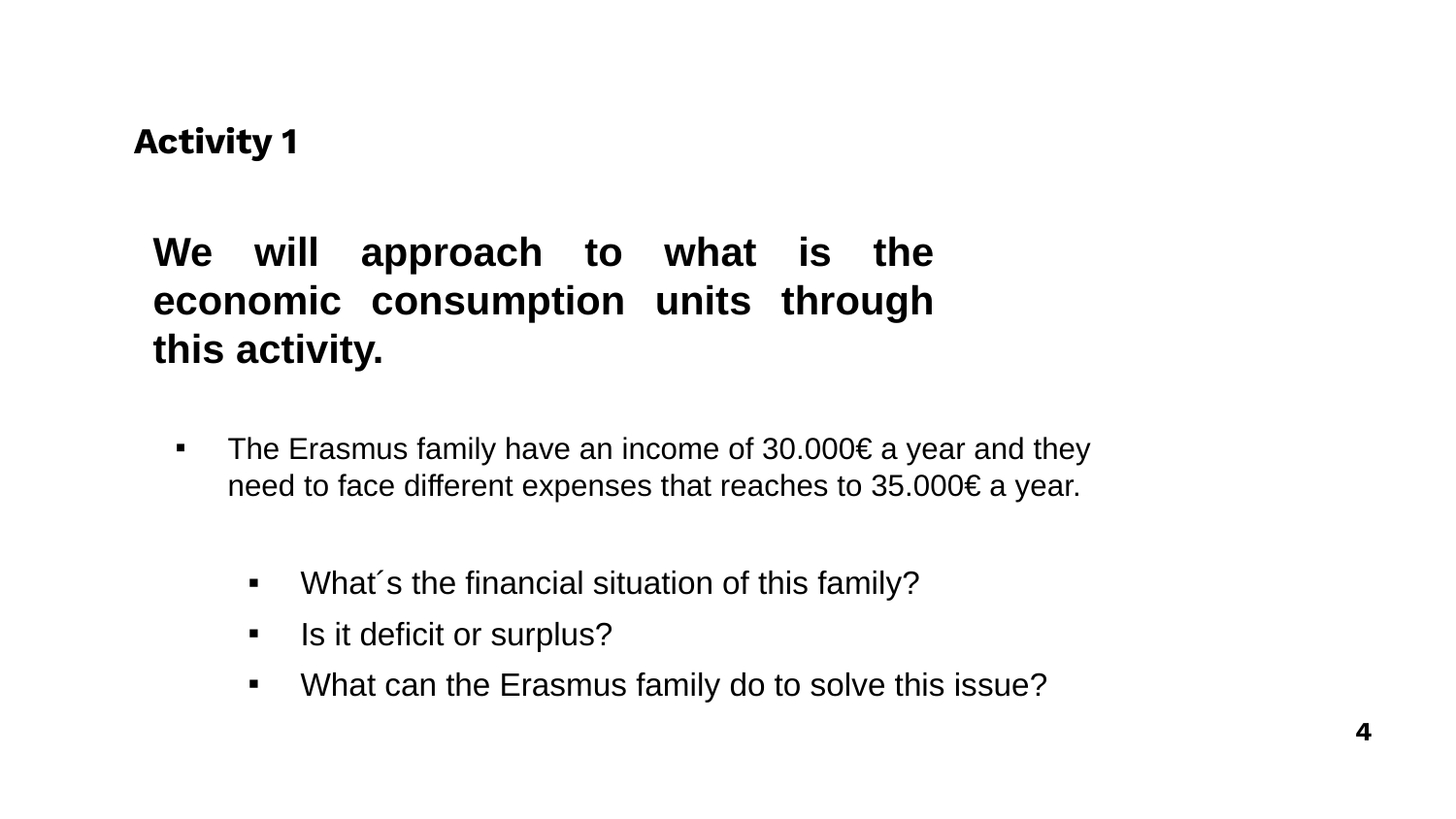

# We will approach to what is the economic consumption units through this activity.
Activity 1
The Erasmus family have an income of 30.000€ a year and they need to face different expenses that reaches to 35.000€ a year.

What´s the financial situation of this family?
Is it deficit or surplus?
What can the Erasmus family do to solve this issue?
4